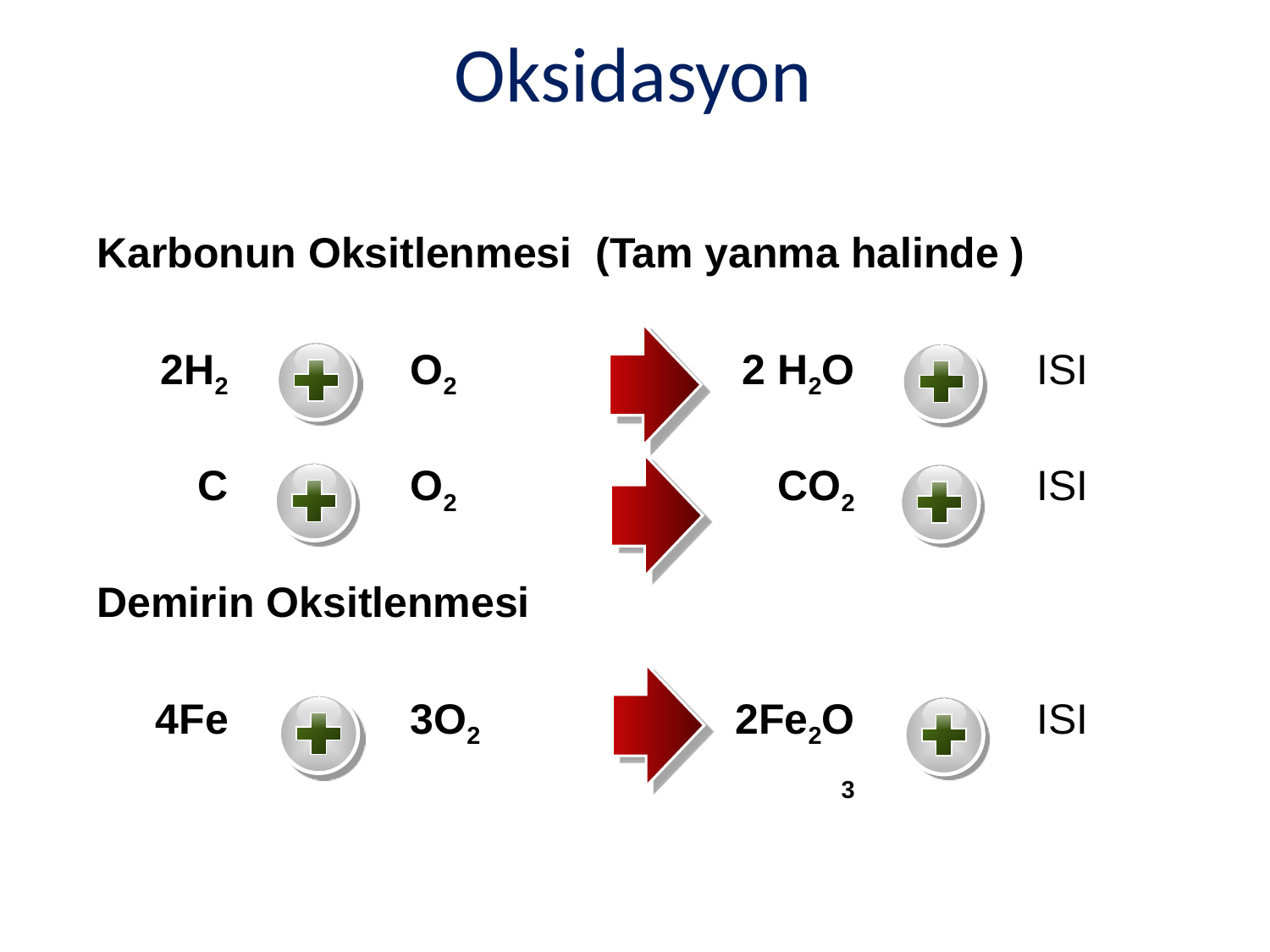

Oksidasyon
| Karbonun Oksitlenmesi (Tam yanma halinde ) |  |  |  |  |  |  |
| --- | --- | --- | --- | --- | --- | --- |
| 2H2 |  | O2 |  | 2 H2O |  | ISI |
| C |  | O2 |  | CO2 |  | ISI |
| Demirin Oksitlenmesi |  |  |  |  |  |  |
| 4Fe |  | 3O2 |  | 2Fe2O3 |  | ISI |